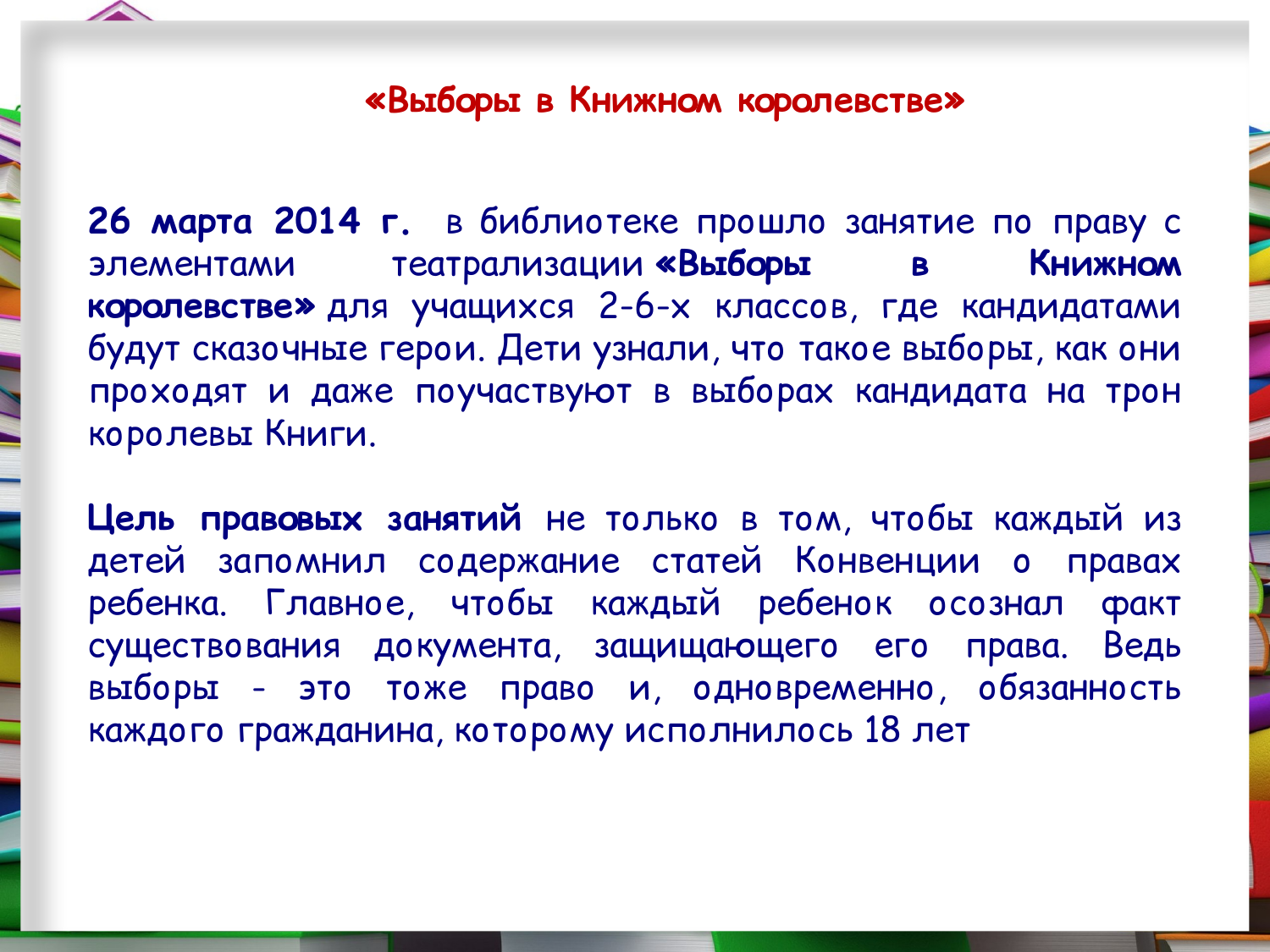

«Выборы в Книжном королевстве»
26 марта 2014 г.  в библиотеке прошло занятие по праву с элементами театрализации «Выборы в Книжном королевстве» для учащихся 2-6-х классов, где кандидатами будут сказочные герои. Дети узнали, что такое выборы, как они проходят и даже поучаствуют в выборах кандидата на трон королевы Книги.
Цель правовых занятий не только в том, чтобы каждый из детей запомнил содержание статей Конвенции о правах ребенка. Главное, чтобы каждый ребенок осознал факт существования документа, защищающего его права. Ведь выборы - это тоже право и, одновременно, обязанность каждого гражданина, которому исполнилось 18 лет